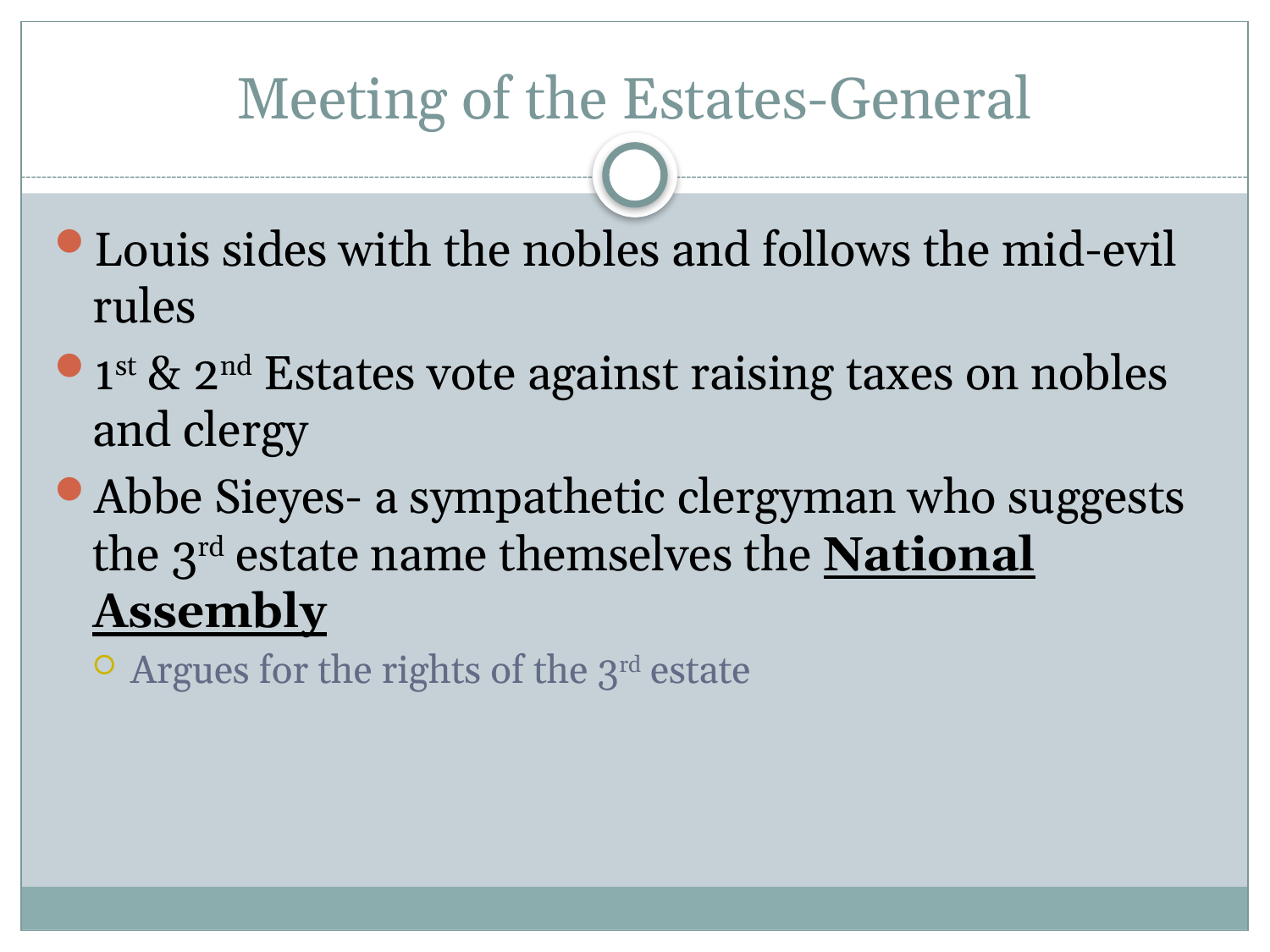

# Meeting of the Estates-General
Louis sides with the nobles and follows the mid-evil rules
1st & 2nd Estates vote against raising taxes on nobles and clergy
Abbe Sieyes- a sympathetic clergyman who suggests the 3rd estate name themselves the National Assembly
Argues for the rights of the 3rd estate